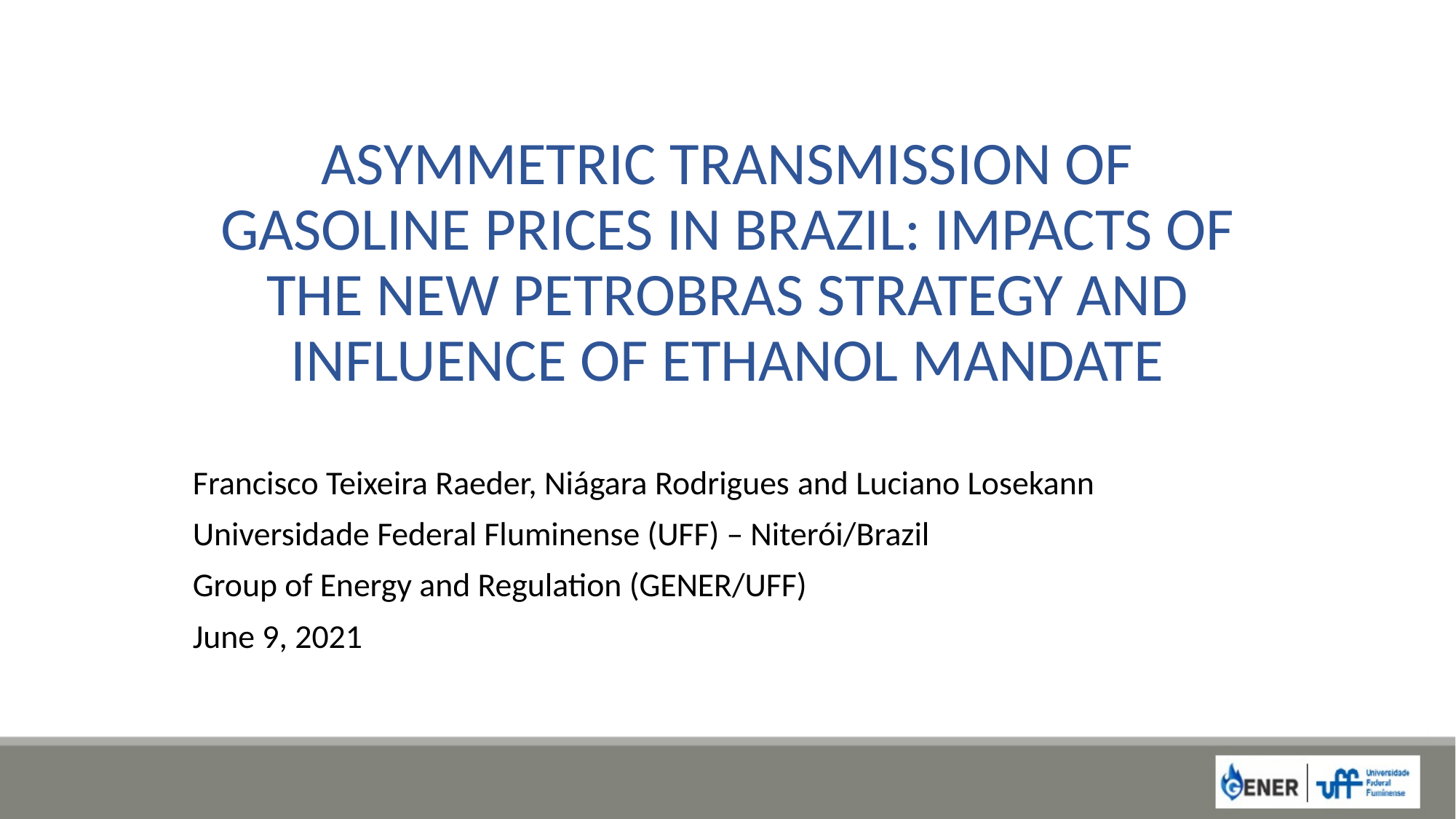

# ASYMMETRIC TRANSMISSION OF GASOLINE PRICES IN BRAZIL: IMPACTS OF THE NEW PETROBRAS STRATEGY AND INFLUENCE OF ETHANOL MANDATE
Francisco Teixeira Raeder, Niágara Rodrigues and Luciano Losekann
Universidade Federal Fluminense (UFF) – Niterói/Brazil
Group of Energy and Regulation (GENER/UFF)
June 9, 2021